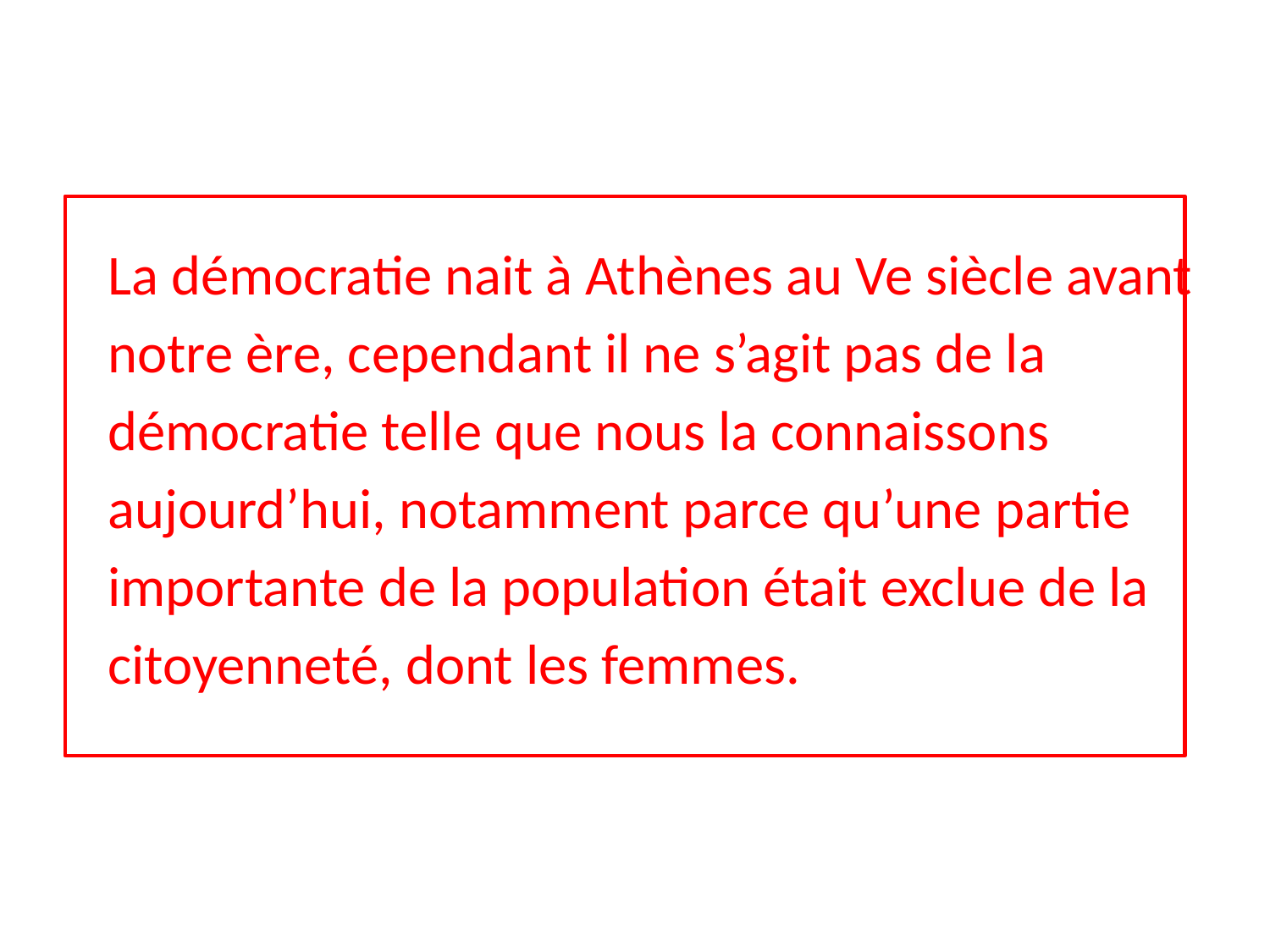

La démocratie nait à Athènes au Ve siècle avant notre ère, cependant il ne s’agit pas de la démocratie telle que nous la connaissons aujourd’hui, notamment parce qu’une partie importante de la population était exclue de la citoyenneté, dont les femmes.